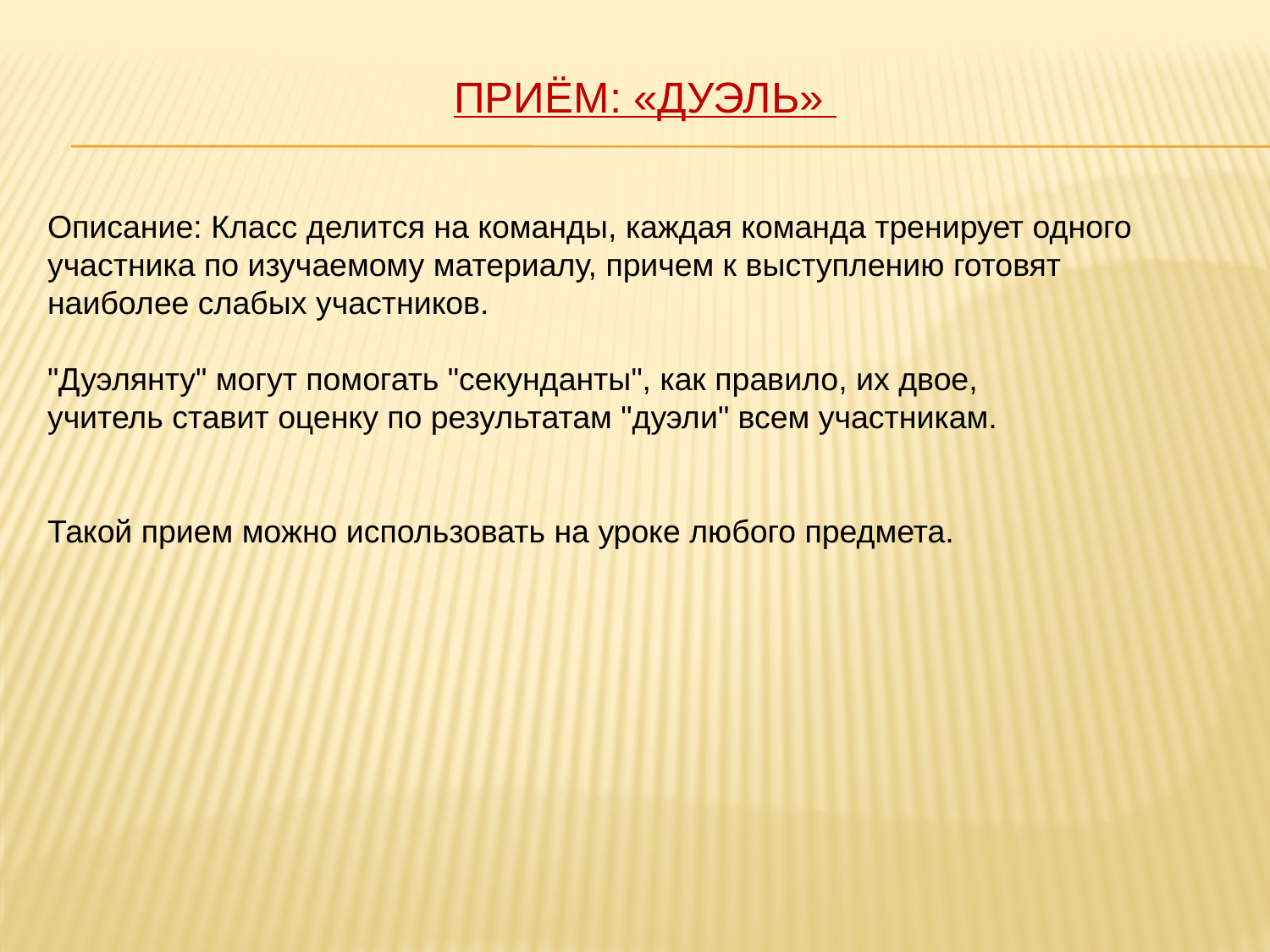

# Приём: «Дуэль»
Описание: Класс делится на команды, каждая команда тренирует одного участника по изучаемому материалу, причем к выступлению готовят наиболее слабых участников.

"Дуэлянту" могут помогать "секунданты", как правило, их двое,
учитель ставит оценку по результатам "дуэли" всем участникам.
Такой прием можно использовать на уроке любого предмета.